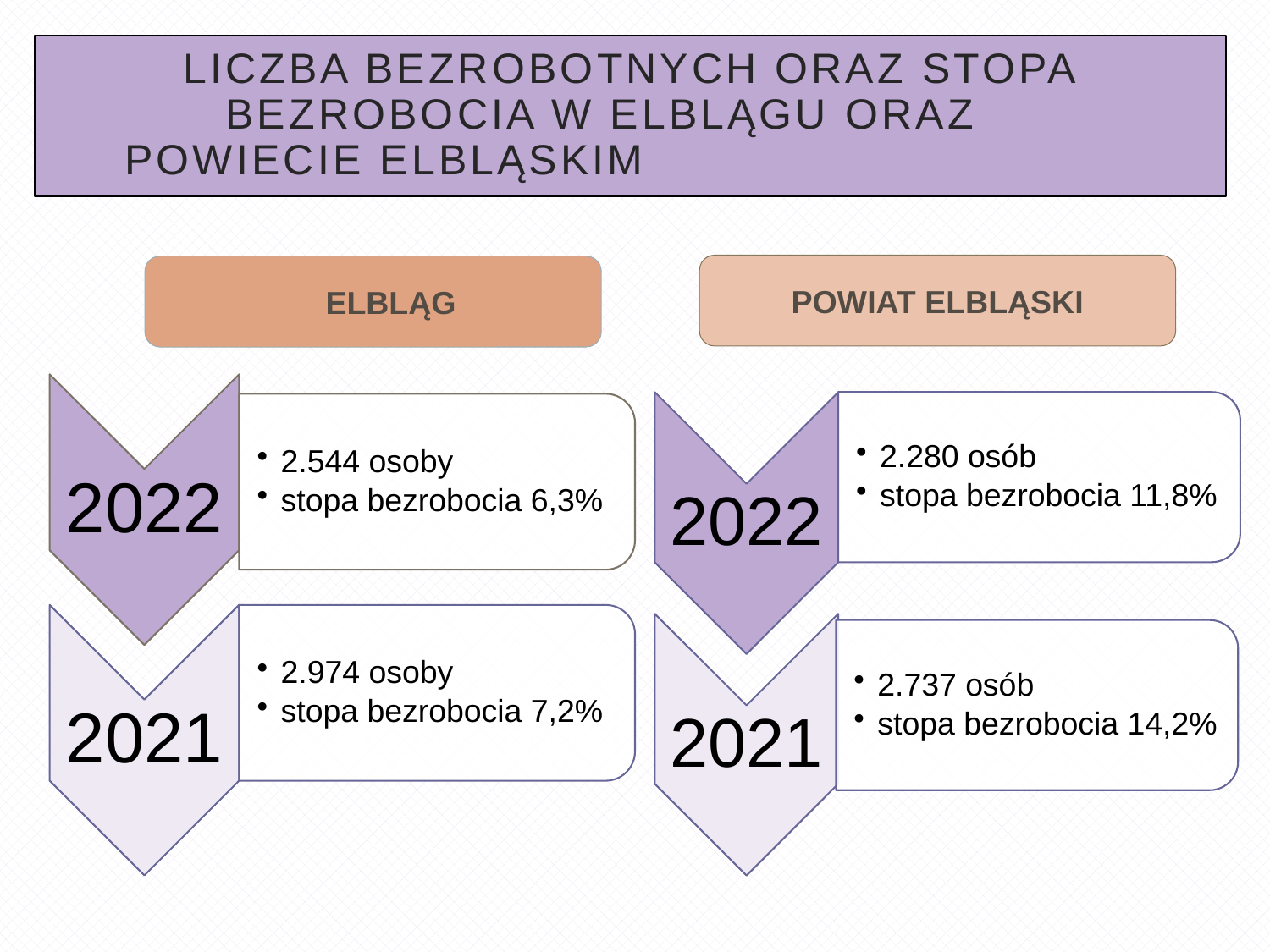

liczba bezrobotnych oraz stopa bezrobocia w Elblągu ORAZ
 powiecie elbląskim
POWIAT ELBLĄSKI
    ELBLĄG
2022
2.544 osoby
stopa bezrobocia 6,3%
2021
2.974 osoby
stopa bezrobocia 7,2%
2022
2.280 osób
stopa bezrobocia 11,8%
2021
2.737 osób
stopa bezrobocia 14,2%